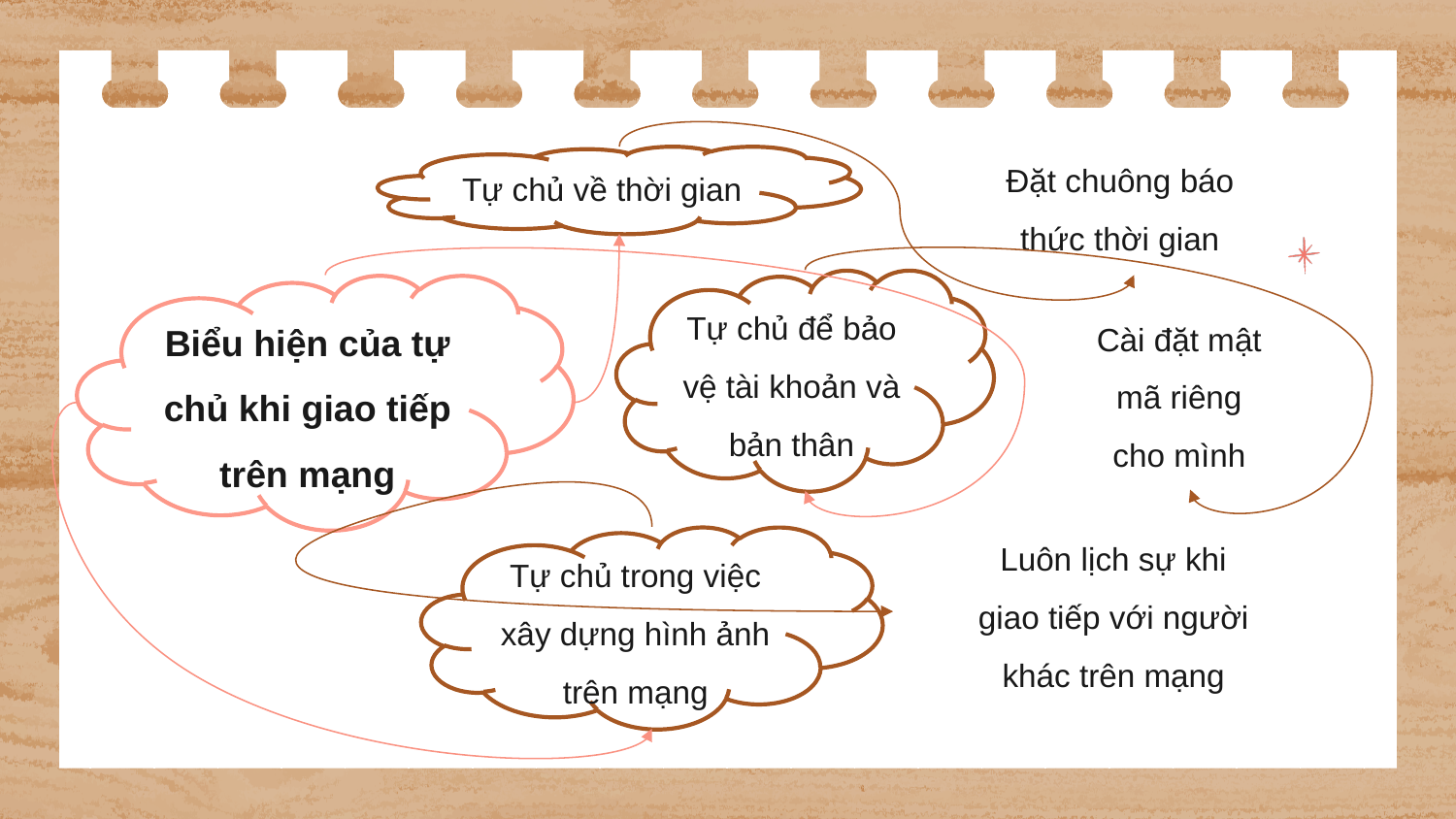

Đặt chuông báo thức thời gian
Tự chủ về thời gian
Tự chủ để bảo vệ tài khoản và bản thân
Biểu hiện của tự chủ khi giao tiếp trên mạng
Cài đặt mật mã riêng cho mình
Luôn lịch sự khi giao tiếp với người khác trên mạng
Tự chủ trong việc xây dựng hình ảnh trên mạng